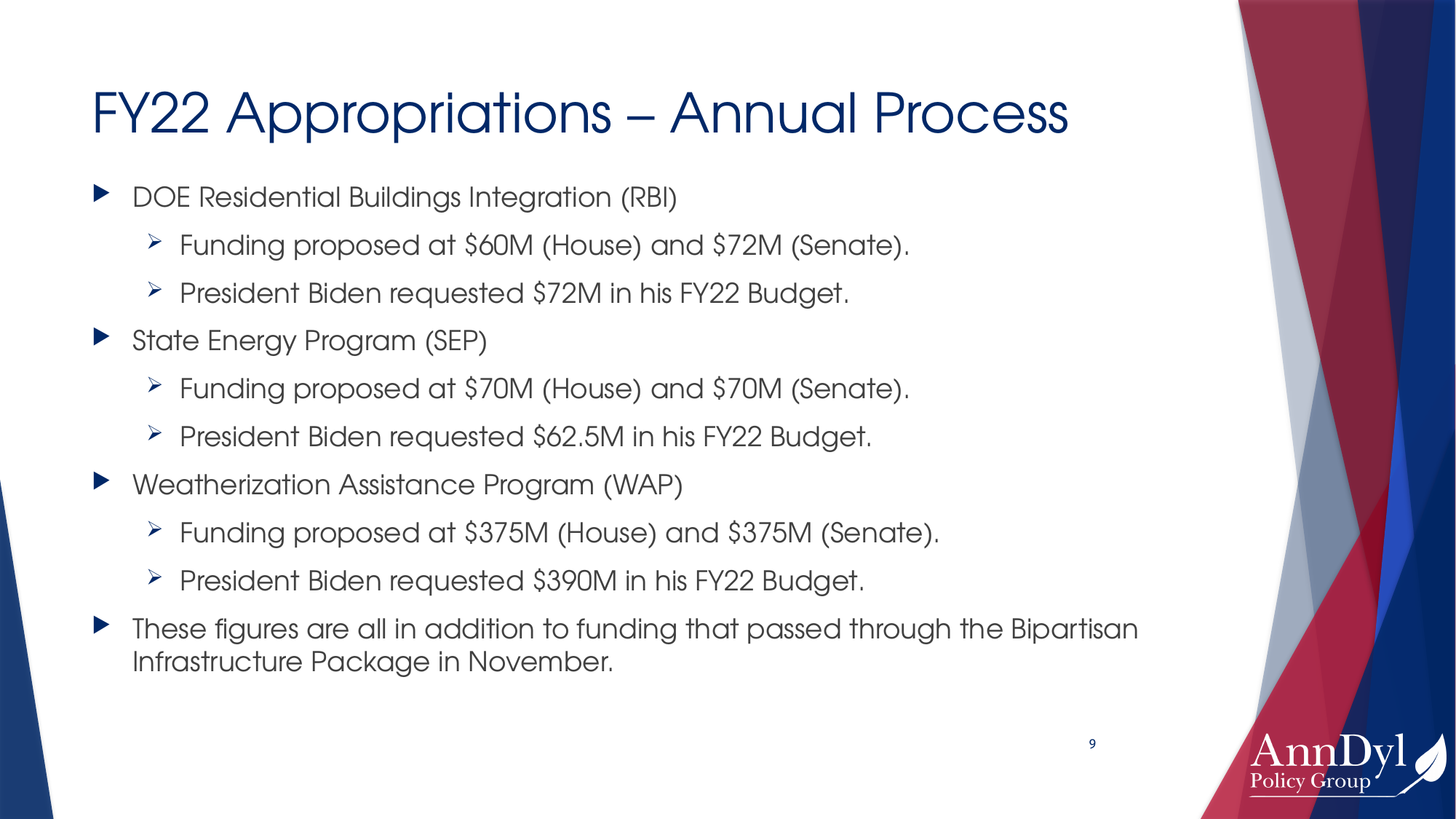

# FY22 Appropriations – Annual Process
DOE Residential Buildings Integration (RBI)
Funding proposed at $60M (House) and $72M (Senate).
President Biden requested $72M in his FY22 Budget.
State Energy Program (SEP)
Funding proposed at $70M (House) and $70M (Senate).
President Biden requested $62.5M in his FY22 Budget.
Weatherization Assistance Program (WAP)
Funding proposed at $375M (House) and $375M (Senate).
President Biden requested $390M in his FY22 Budget.
These figures are all in addition to funding that passed through the Bipartisan Infrastructure Package in November.

9